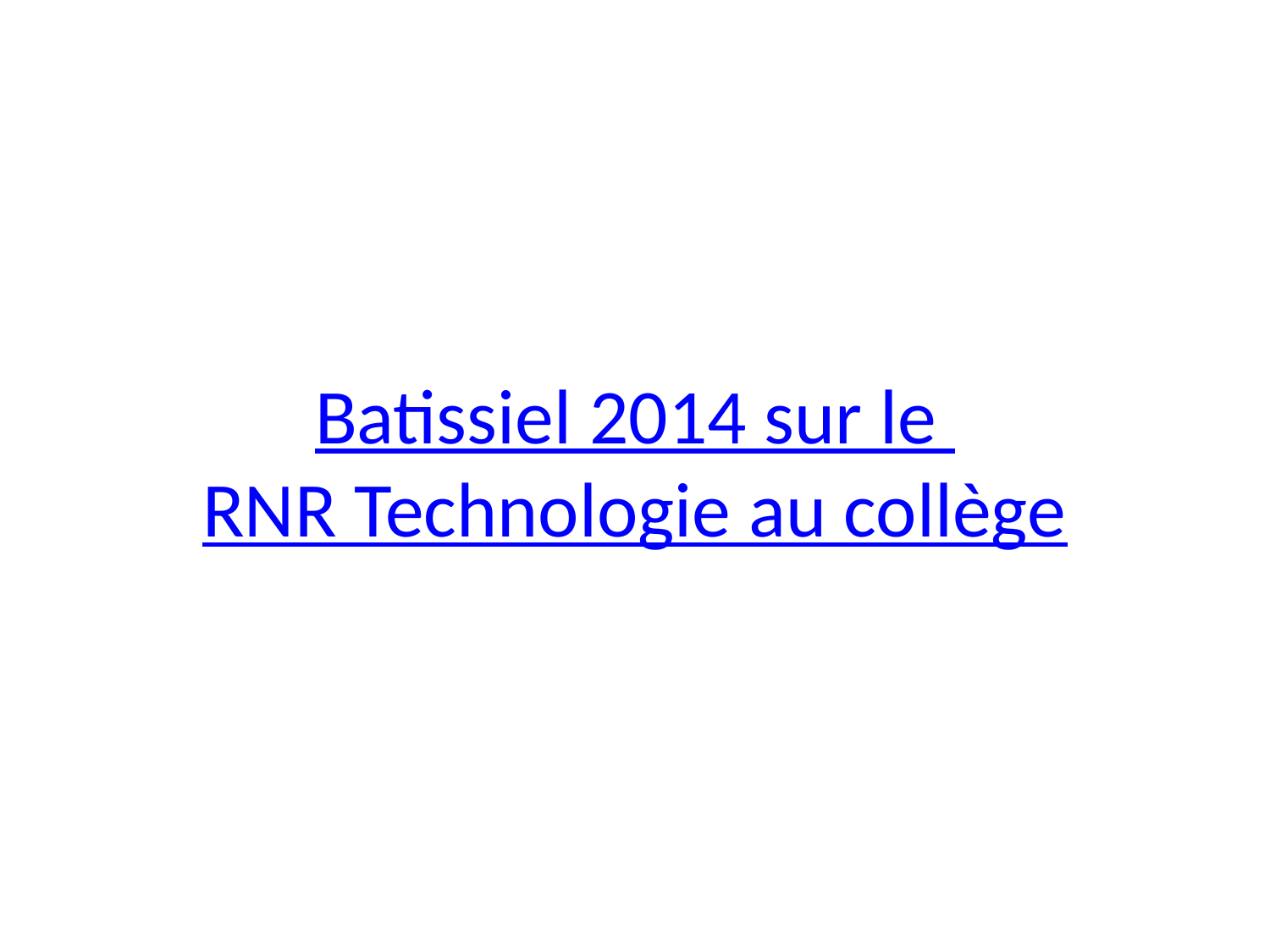

# Batissiel 2014 sur le RNR Technologie au collège